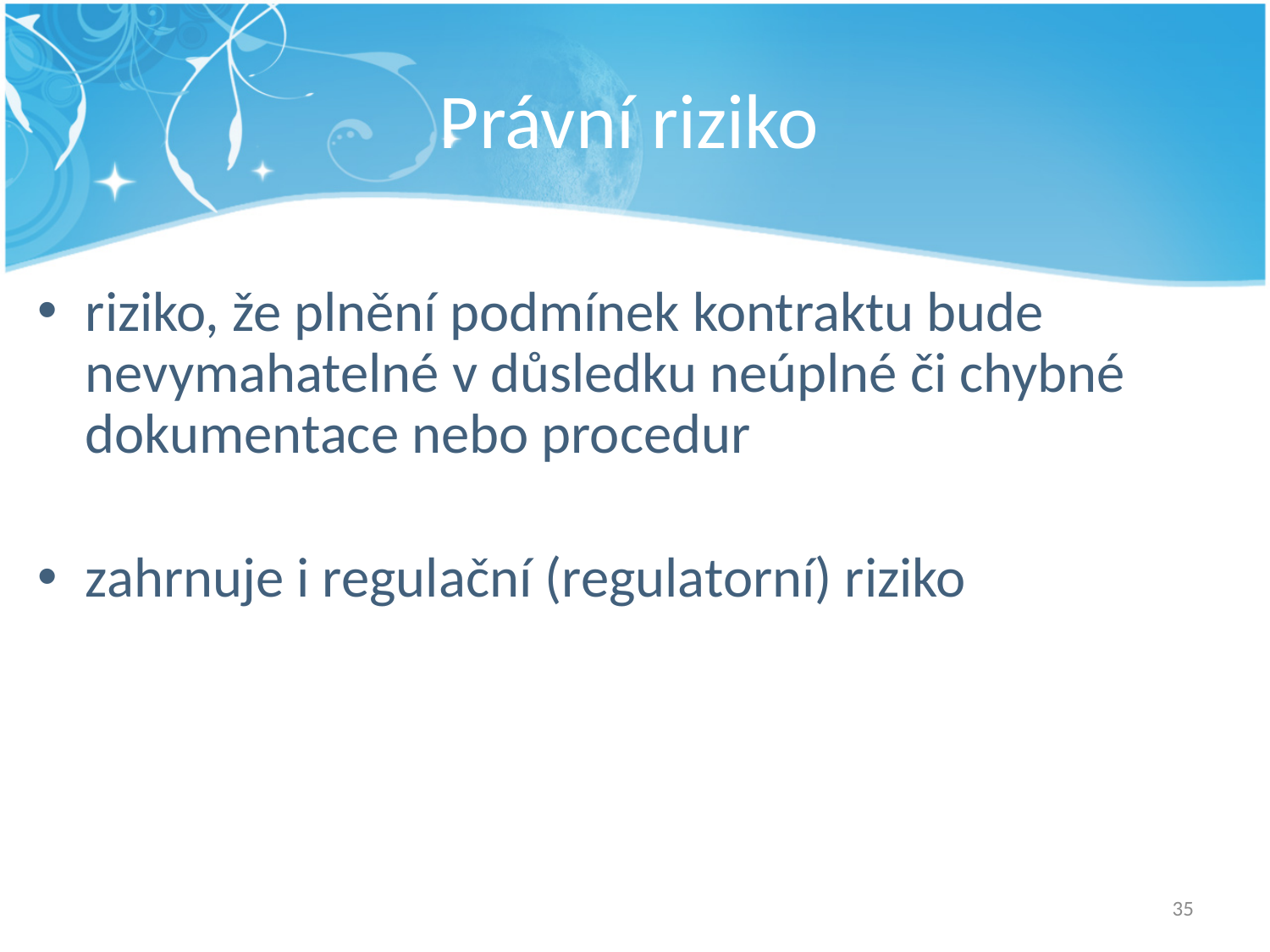

# Právní riziko
riziko, že plnění podmínek kontraktu bude nevymahatelné v důsledku neúplné či chybné dokumentace nebo procedur

zahrnuje i regulační (regulatorní) riziko
35